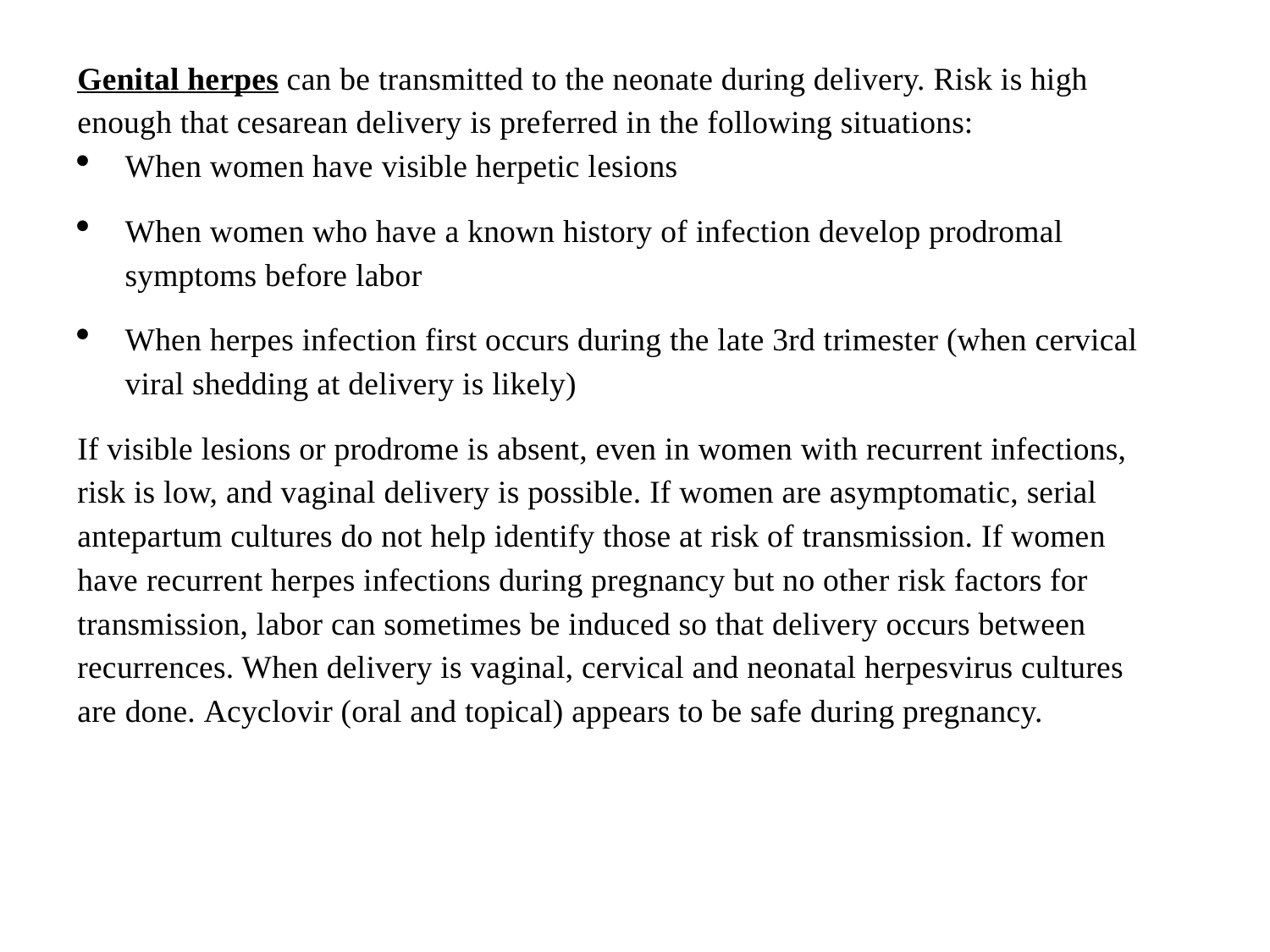

Genital herpes can be transmitted to the neonate during delivery. Risk is high enough that cesarean delivery is preferred in the following situations:
When women have visible herpetic lesions
When women who have a known history of infection develop prodromal symptoms before labor
When herpes infection first occurs during the late 3rd trimester (when cervical viral shedding at delivery is likely)
If visible lesions or prodrome is absent, even in women with recurrent infections, risk is low, and vaginal delivery is possible. If women are asymptomatic, serial antepartum cultures do not help identify those at risk of transmission. If women have recurrent herpes infections during pregnancy but no other risk factors for transmission, labor can sometimes be induced so that delivery occurs between recurrences. When delivery is vaginal, cervical and neonatal herpesvirus cultures are done. Acyclovir (oral and topical) appears to be safe during pregnancy.